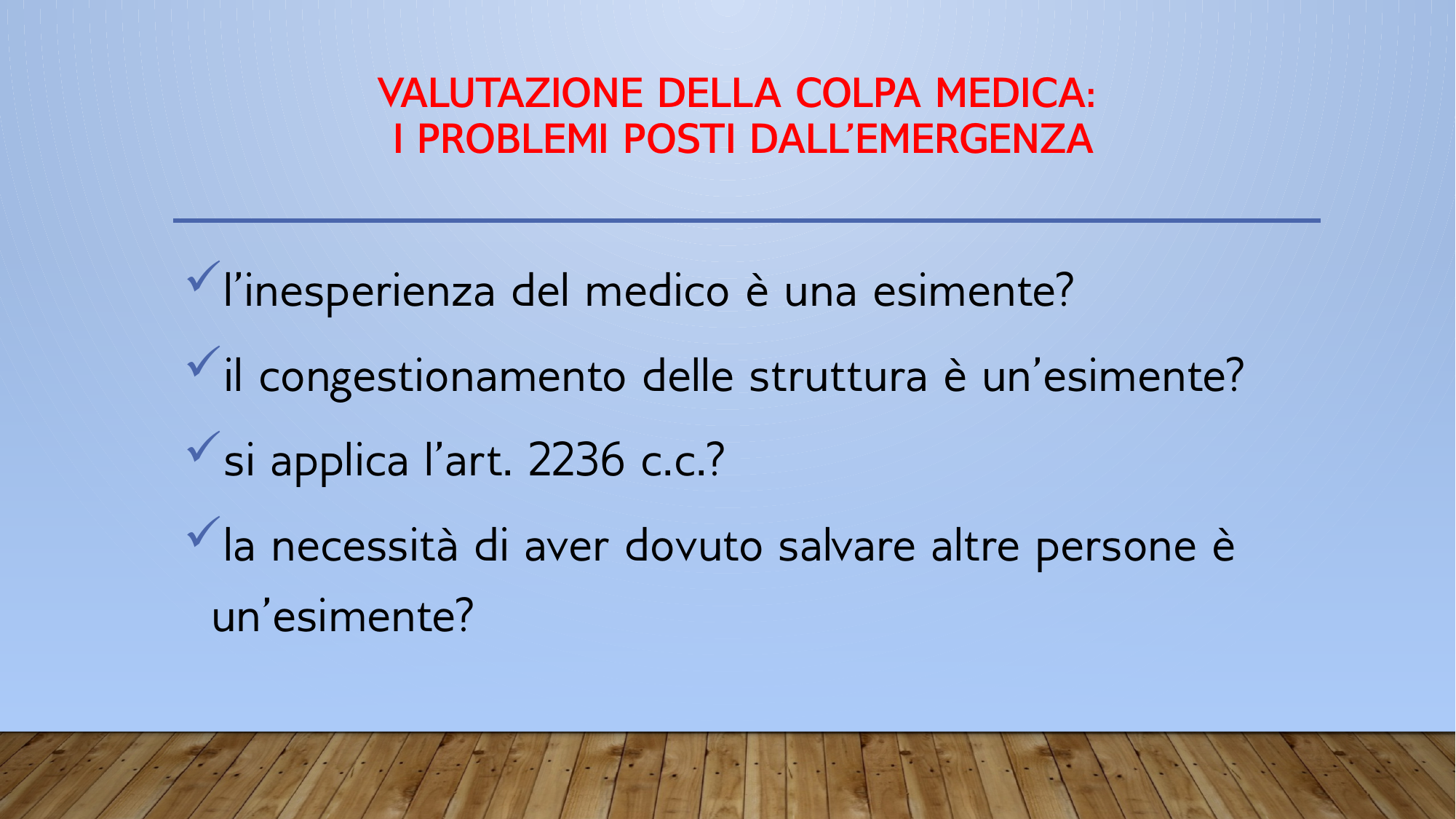

# Valutazione della colpa medica: I PROBLEMI POSTI DALL’EMERGENZA
l’inesperienza del medico è una esimente?
il congestionamento delle struttura è un’esimente?
si applica l’art. 2236 c.c.?
la necessità di aver dovuto salvare altre persone è un’esimente?